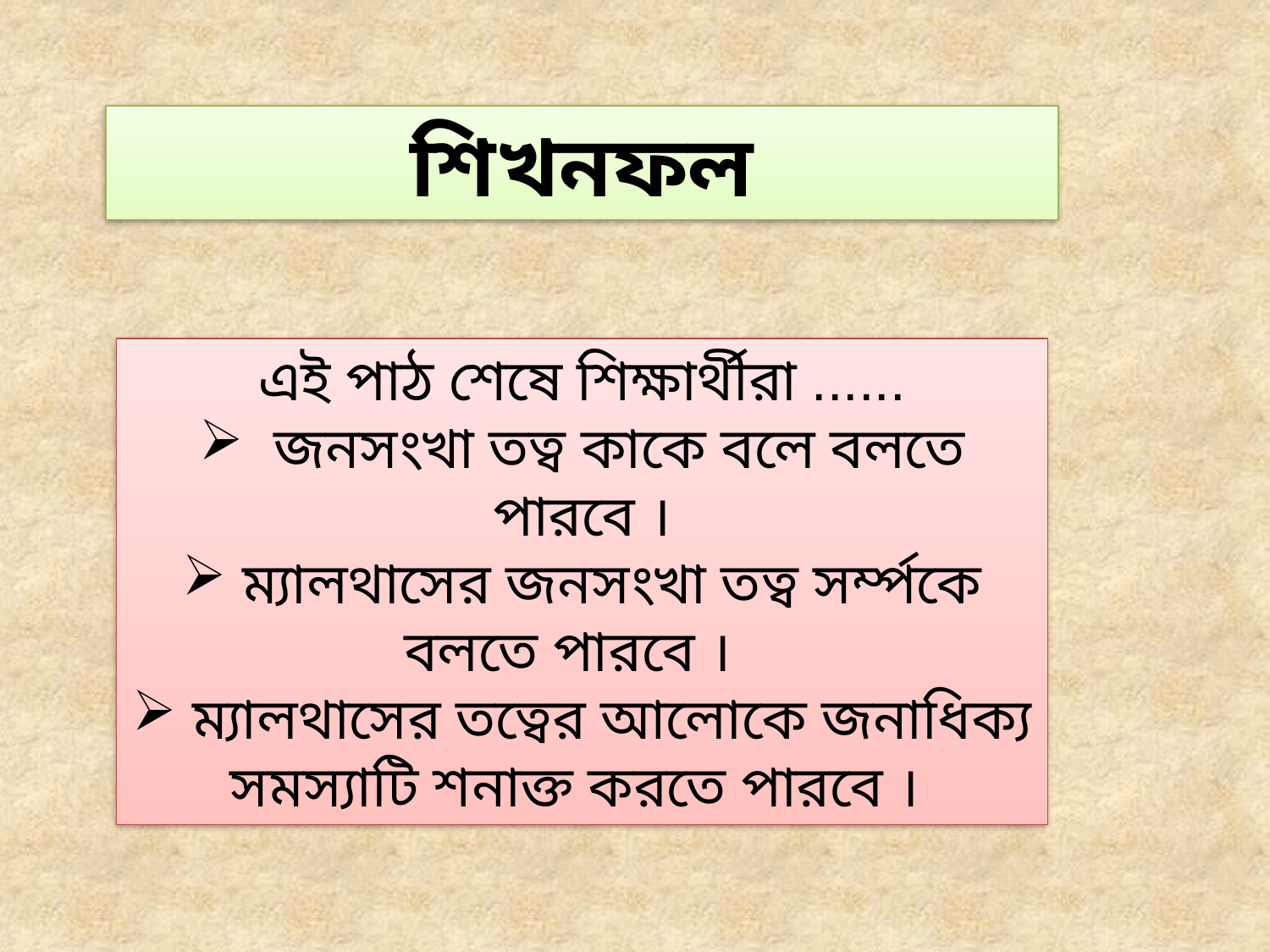

শিখনফল
এই পাঠ শেষে শিক্ষার্থীরা ......
  জনসংখা তত্ব কাকে বলে বলতে পারবে ।
 ম্যালথাসের জনসংখা তত্ব সর্ম্পকে বলতে পারবে ।
 ম্যালথাসের তত্বের আলোকে জনাধিক্য সমস্যাটি শনাক্ত করতে পারবে ।